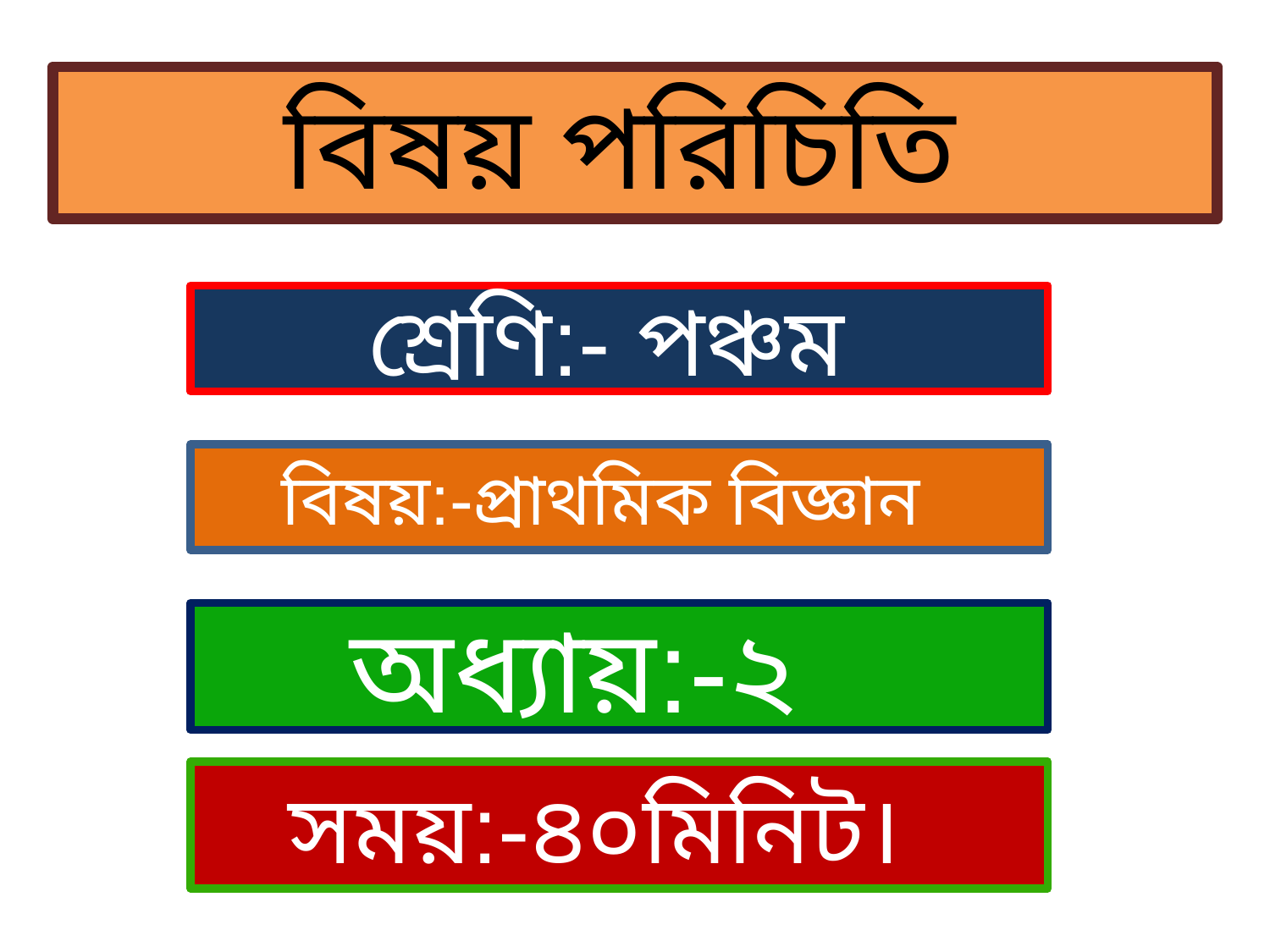

বিষয় পরিচিতি
শ্রেণি:- পঞ্চম
বিষয়:-প্রাথমিক বিজ্ঞান
অধ্যায়:-২
সময়:-৪০মিনিট।